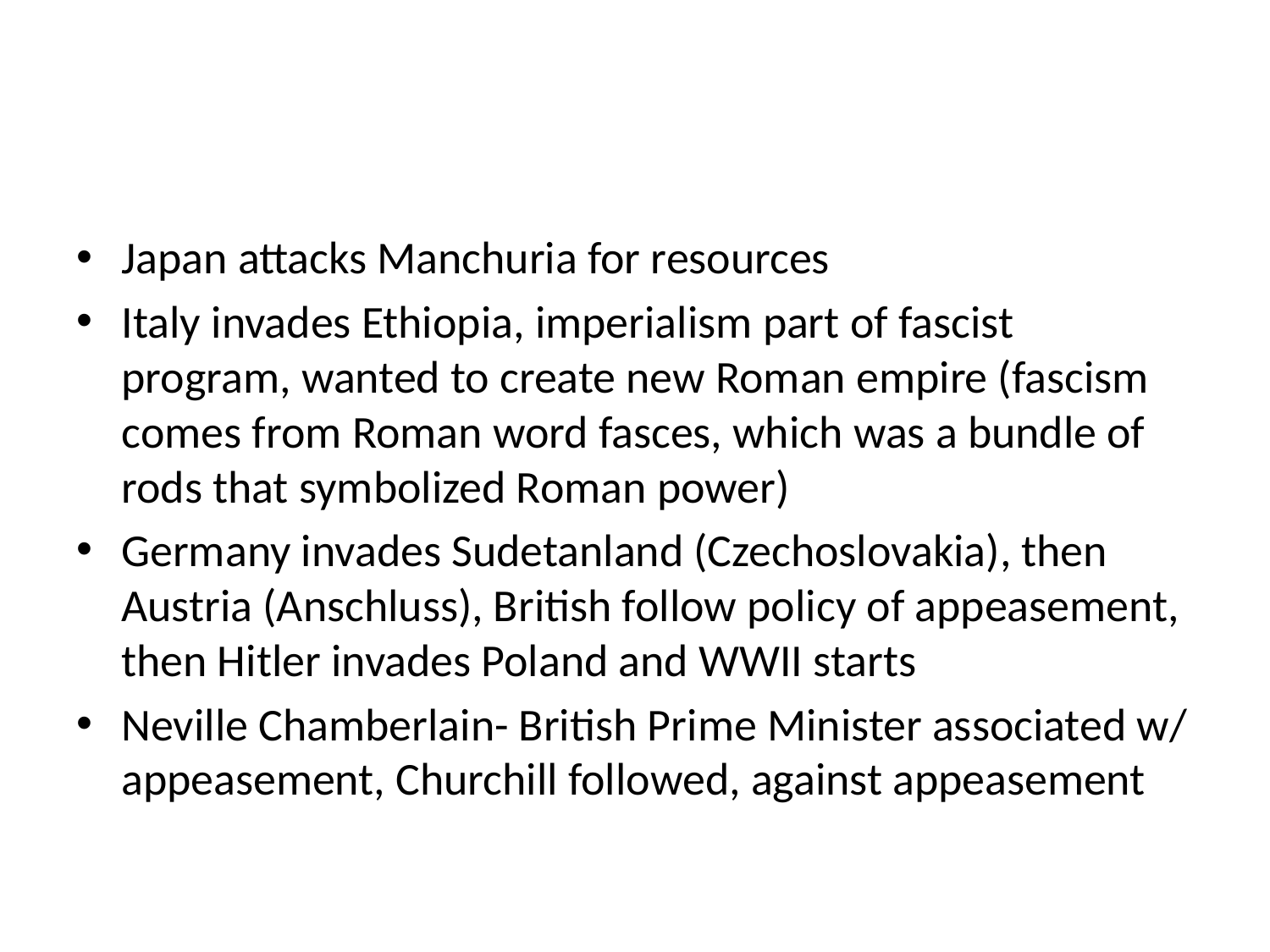

#
Japan attacks Manchuria for resources
Italy invades Ethiopia, imperialism part of fascist program, wanted to create new Roman empire (fascism comes from Roman word fasces, which was a bundle of rods that symbolized Roman power)
Germany invades Sudetanland (Czechoslovakia), then Austria (Anschluss), British follow policy of appeasement, then Hitler invades Poland and WWII starts
Neville Chamberlain- British Prime Minister associated w/ appeasement, Churchill followed, against appeasement